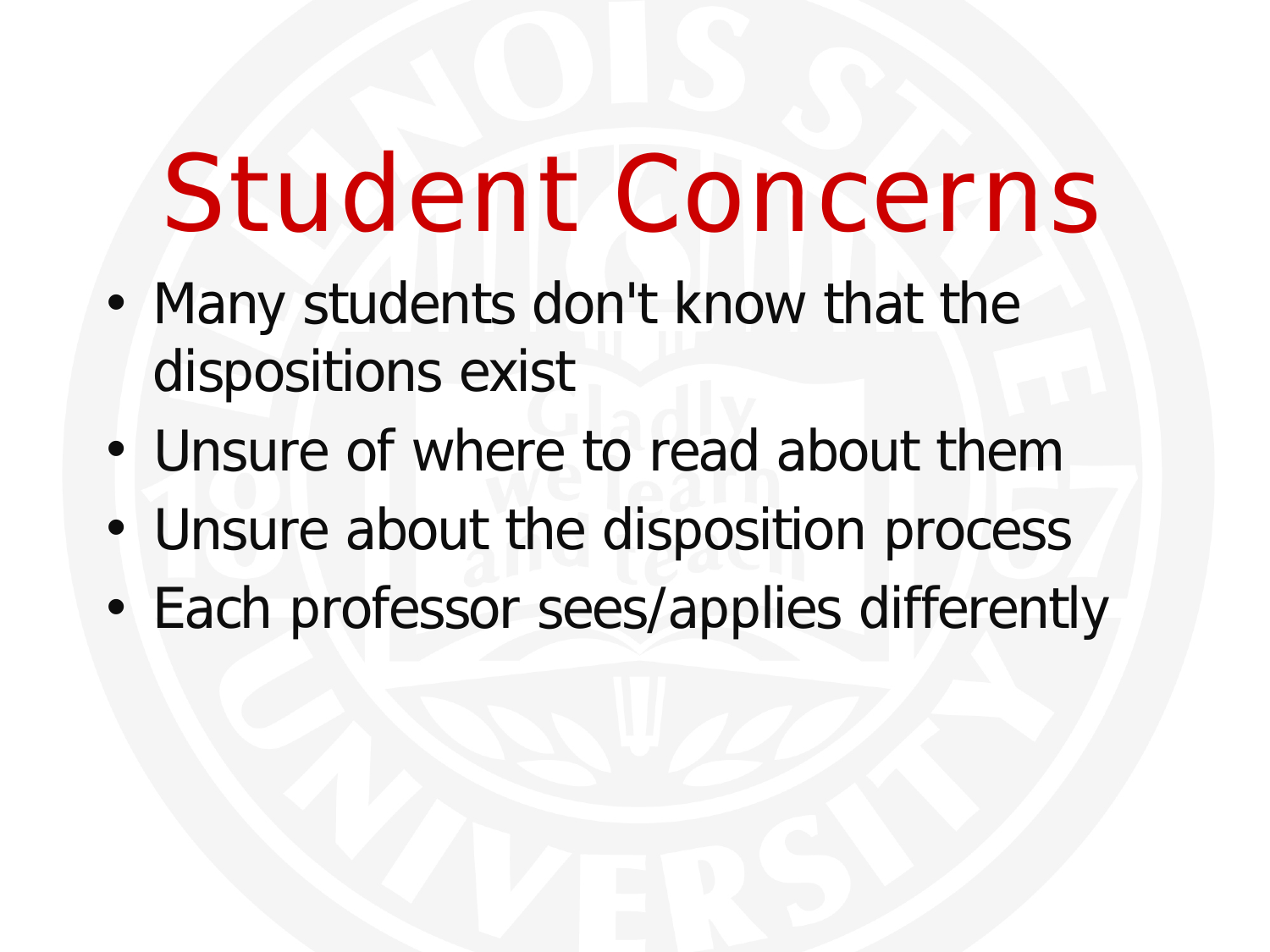

Student Concerns
Many students don't know that the dispositions exist
Unsure of where to read about them
Unsure about the disposition process
Each professor sees/applies differently